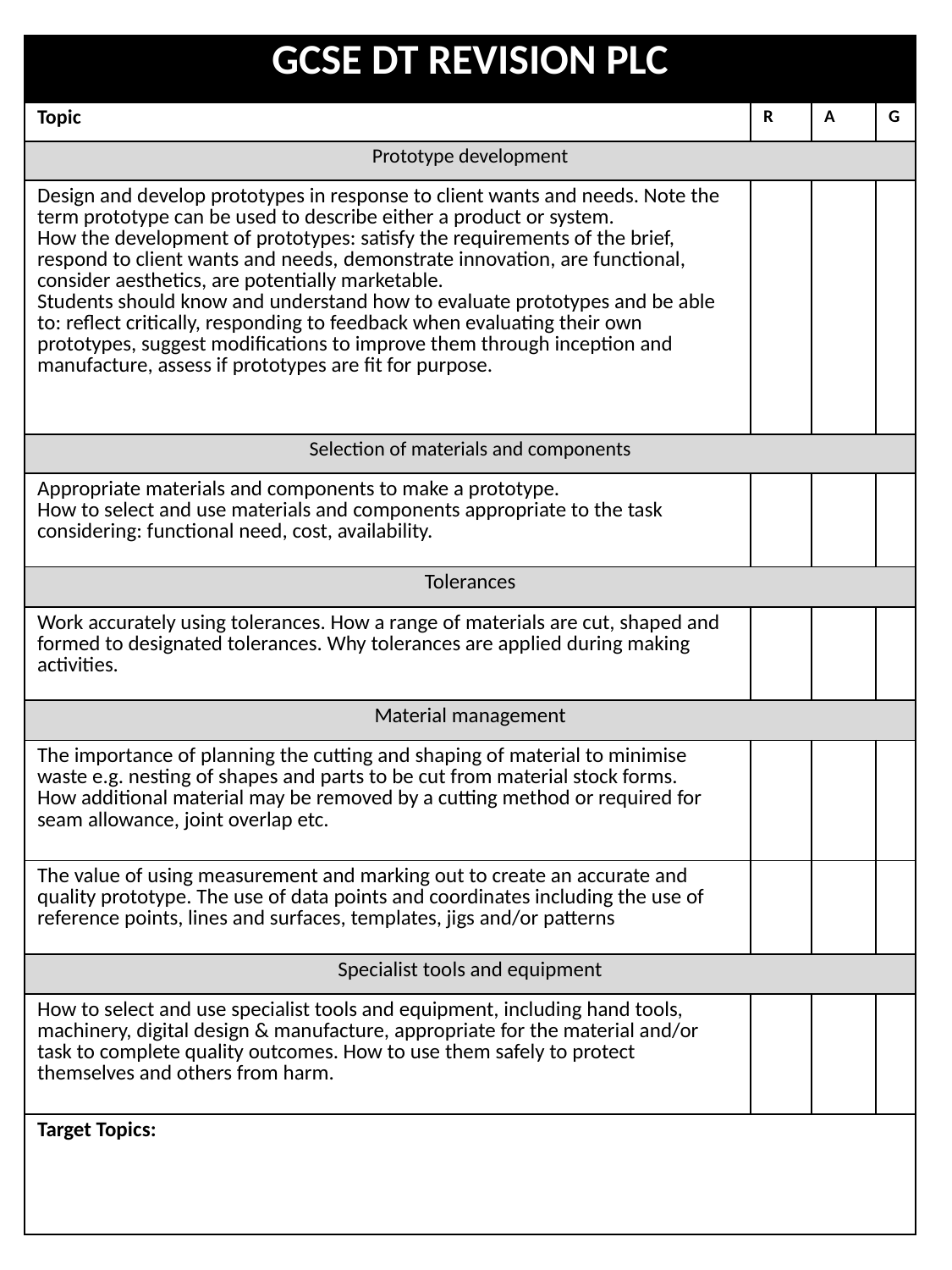

| GCSE DT REVISION PLC |  |  |  |
| --- | --- | --- | --- |
| Topic | R | A | G |
| Prototype development |  |  |  |
| Design and develop prototypes in response to client wants and needs. Note the term prototype can be used to describe either a product or system. How the development of prototypes: satisfy the requirements of the brief, respond to client wants and needs, demonstrate innovation, are functional, consider aesthetics, are potentially marketable. Students should know and understand how to evaluate prototypes and be able to: reflect critically, responding to feedback when evaluating their own prototypes, suggest modifications to improve them through inception and manufacture, assess if prototypes are fit for purpose. |  |  |  |
| Selection of materials and components |  |  |  |
| Appropriate materials and components to make a prototype. How to select and use materials and components appropriate to the task considering: functional need, cost, availability. |  |  |  |
| Tolerances |  |  |  |
| Work accurately using tolerances. How a range of materials are cut, shaped and formed to designated tolerances. Why tolerances are applied during making activities. |  |  |  |
| Material management |  |  |  |
| The importance of planning the cutting and shaping of material to minimise waste e.g. nesting of shapes and parts to be cut from material stock forms. How additional material may be removed by a cutting method or required for seam allowance, joint overlap etc. |  |  |  |
| The value of using measurement and marking out to create an accurate and quality prototype. The use of data points and coordinates including the use of reference points, lines and surfaces, templates, jigs and/or patterns |  |  |  |
| Specialist tools and equipment |  |  |  |
| How to select and use specialist tools and equipment, including hand tools, machinery, digital design & manufacture, appropriate for the material and/or task to complete quality outcomes. How to use them safely to protect themselves and others from harm. |  |  |  |
| Target Topics: |  |  |  |